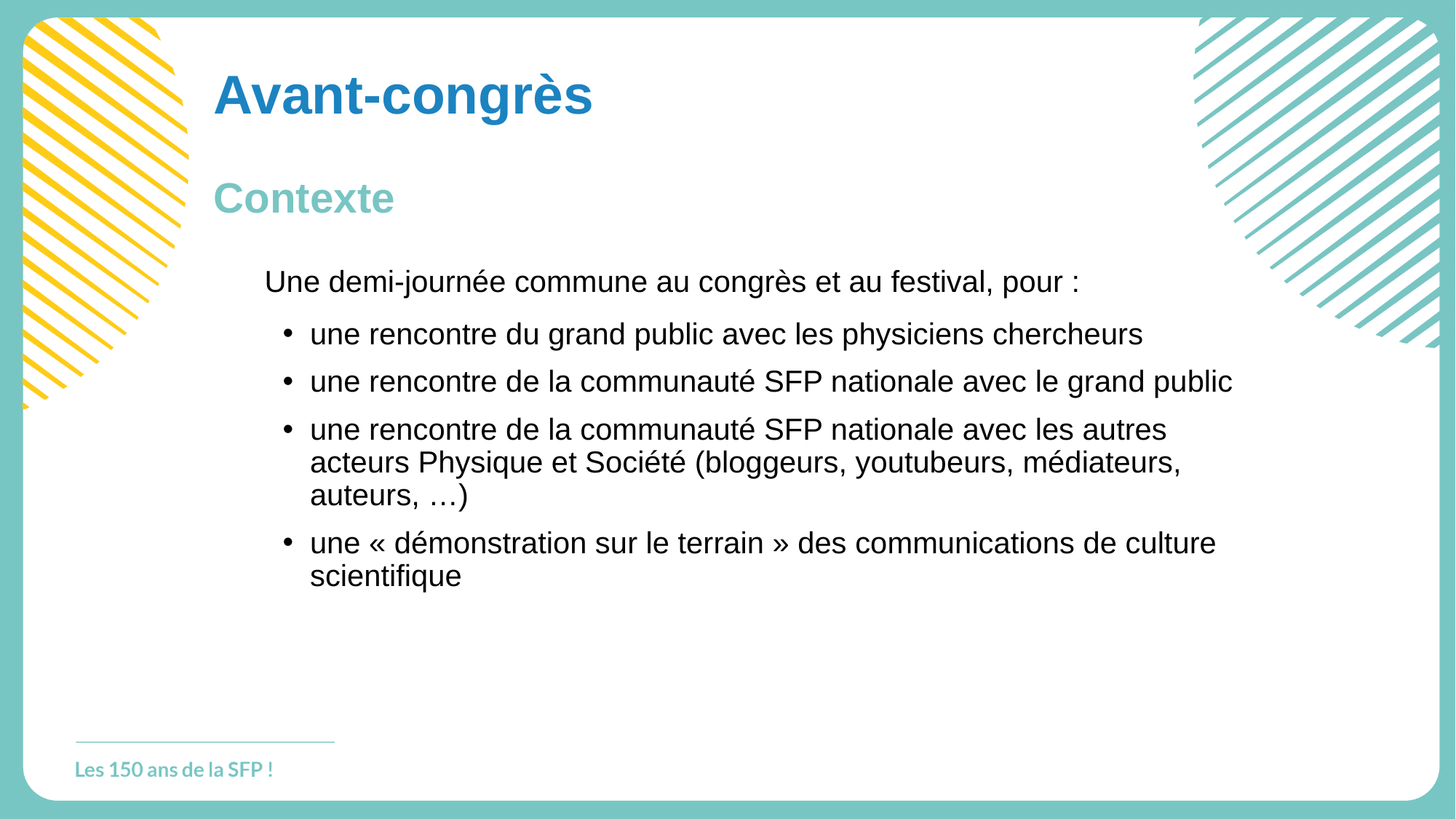

# Avant-congrès
Contexte
Une demi-journée commune au congrès et au festival, pour :
une rencontre du grand public avec les physiciens chercheurs
une rencontre de la communauté SFP nationale avec le grand public
une rencontre de la communauté SFP nationale avec les autres acteurs Physique et Société (bloggeurs, youtubeurs, médiateurs, auteurs, …)
une « démonstration sur le terrain » des communications de culture scientifique